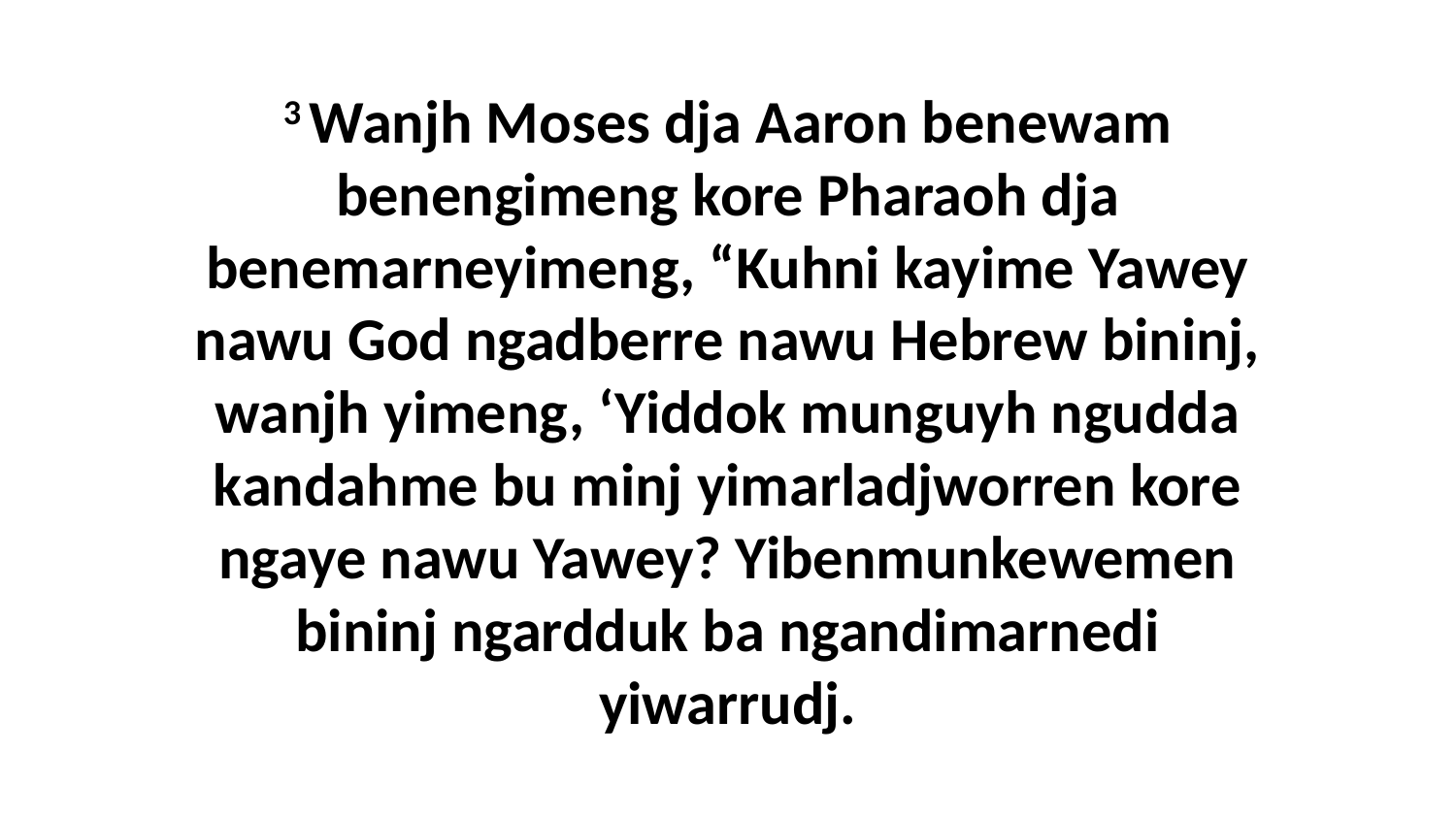

3 Wanjh Moses dja Aaron benewam benengimeng kore Pharaoh dja benemarneyimeng, “Kuhni kayime Yawey nawu God ngadberre nawu Hebrew bininj, wanjh yimeng, ‘Yiddok munguyh ngudda kandahme bu minj yimarladjworren kore ngaye nawu Yawey? Yibenmunkewemen bininj ngardduk ba ngandimarnedi yiwarrudj.